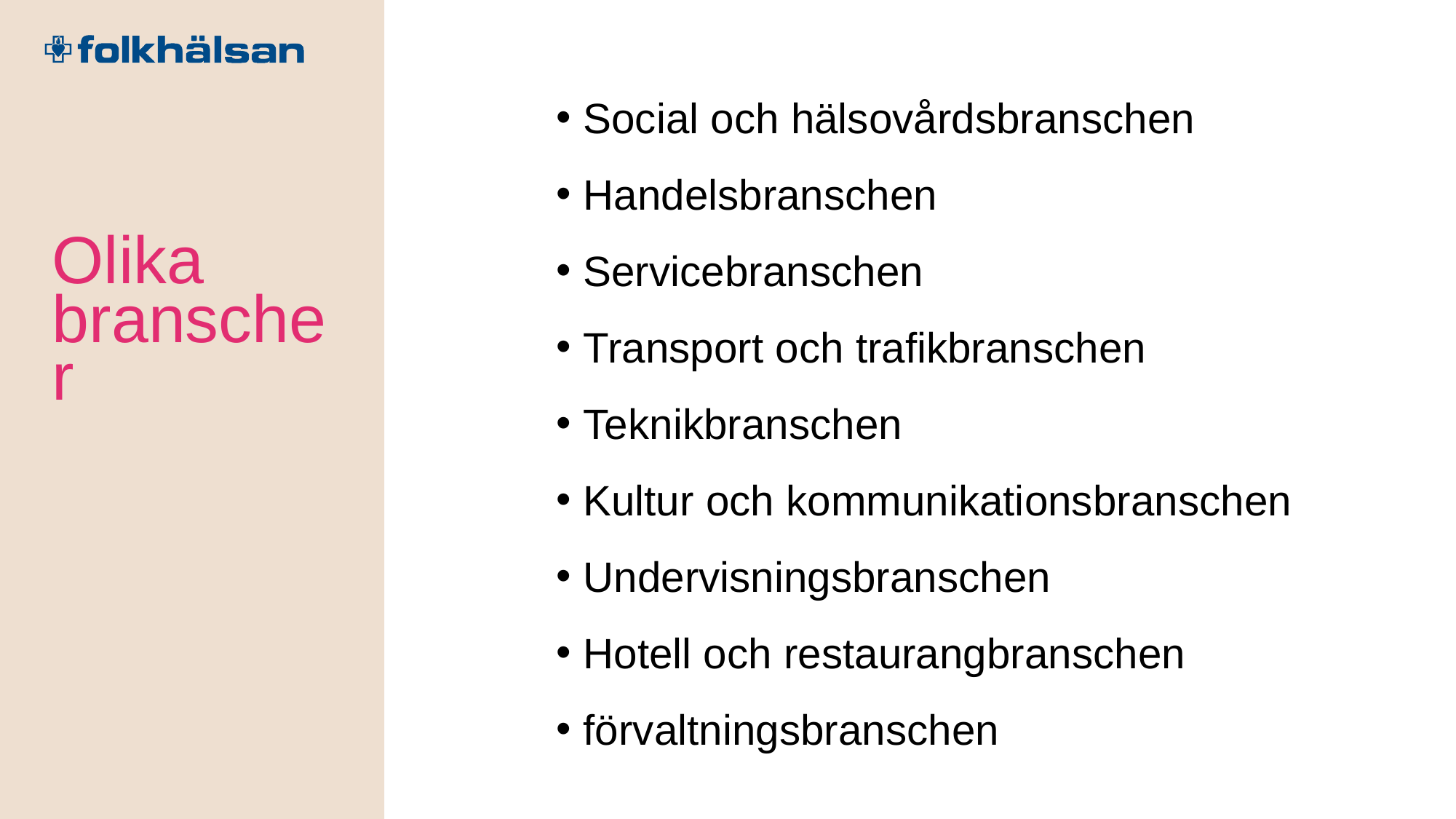

Social och hälsovårdsbranschen
Handelsbranschen
Servicebranschen
Transport och trafikbranschen
Teknikbranschen
Kultur och kommunikationsbranschen
Undervisningsbranschen
Hotell och restaurangbranschen
förvaltningsbranschen

Olika branscher